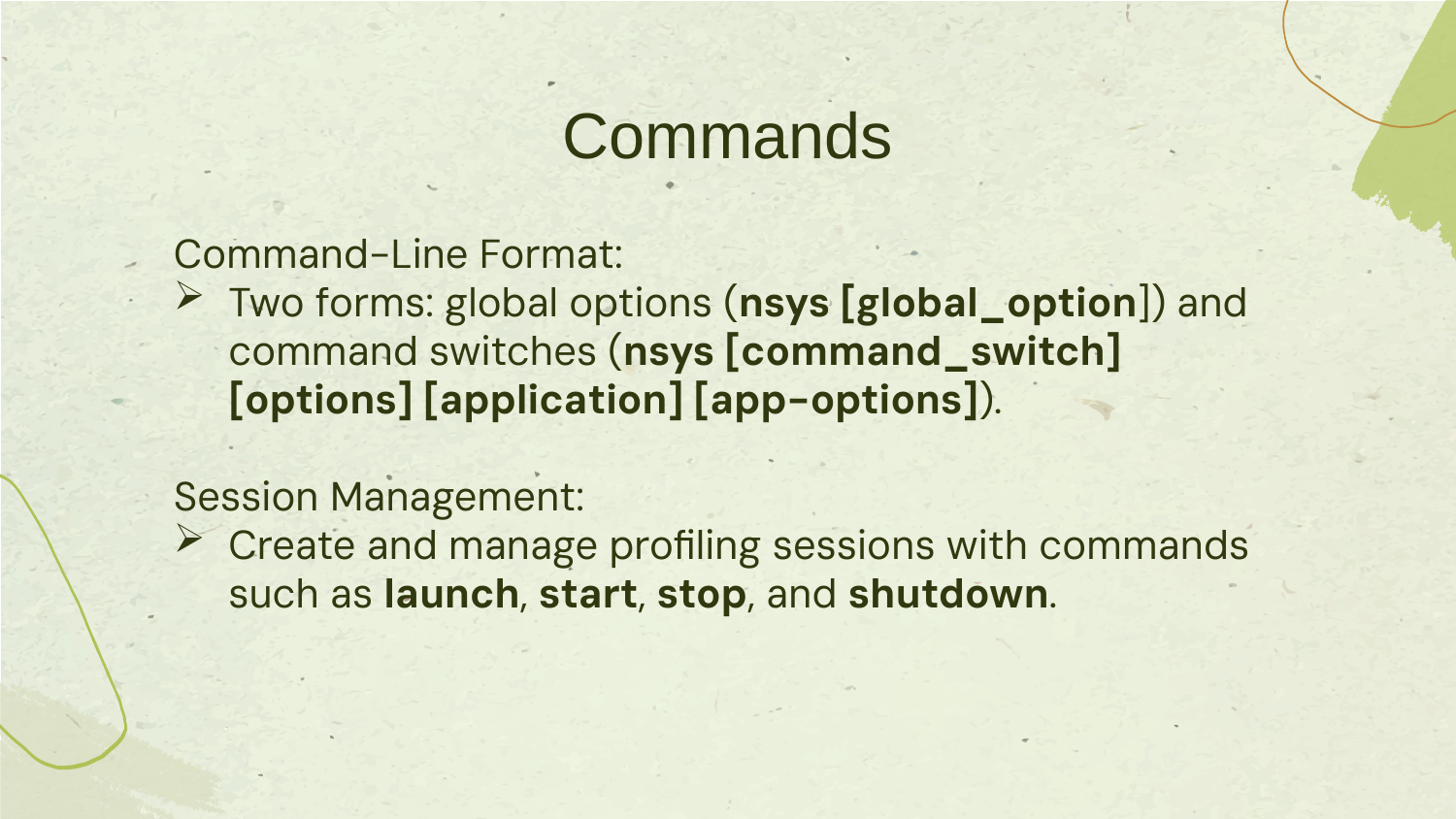

# Commands
Command-Line Format:
Two forms: global options (nsys [global_option]) and command switches (nsys [command_switch] [options] [application] [app-options]).

Session Management:
Create and manage profiling sessions with commands such as launch, start, stop, and shutdown.